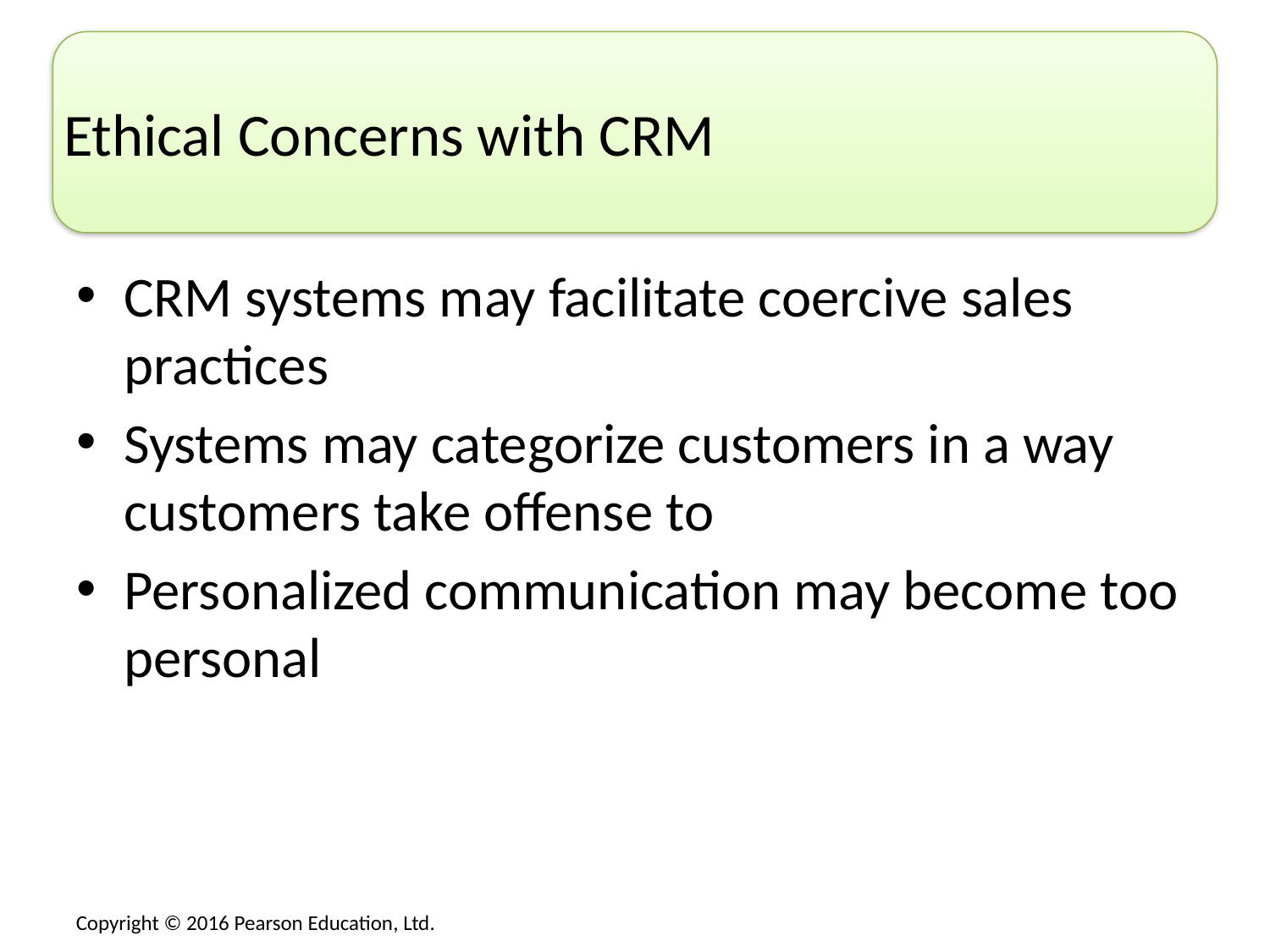

# Ethical Concerns with CRM
CRM systems may facilitate coercive sales practices
Systems may categorize customers in a way customers take offense to
Personalized communication may become too personal